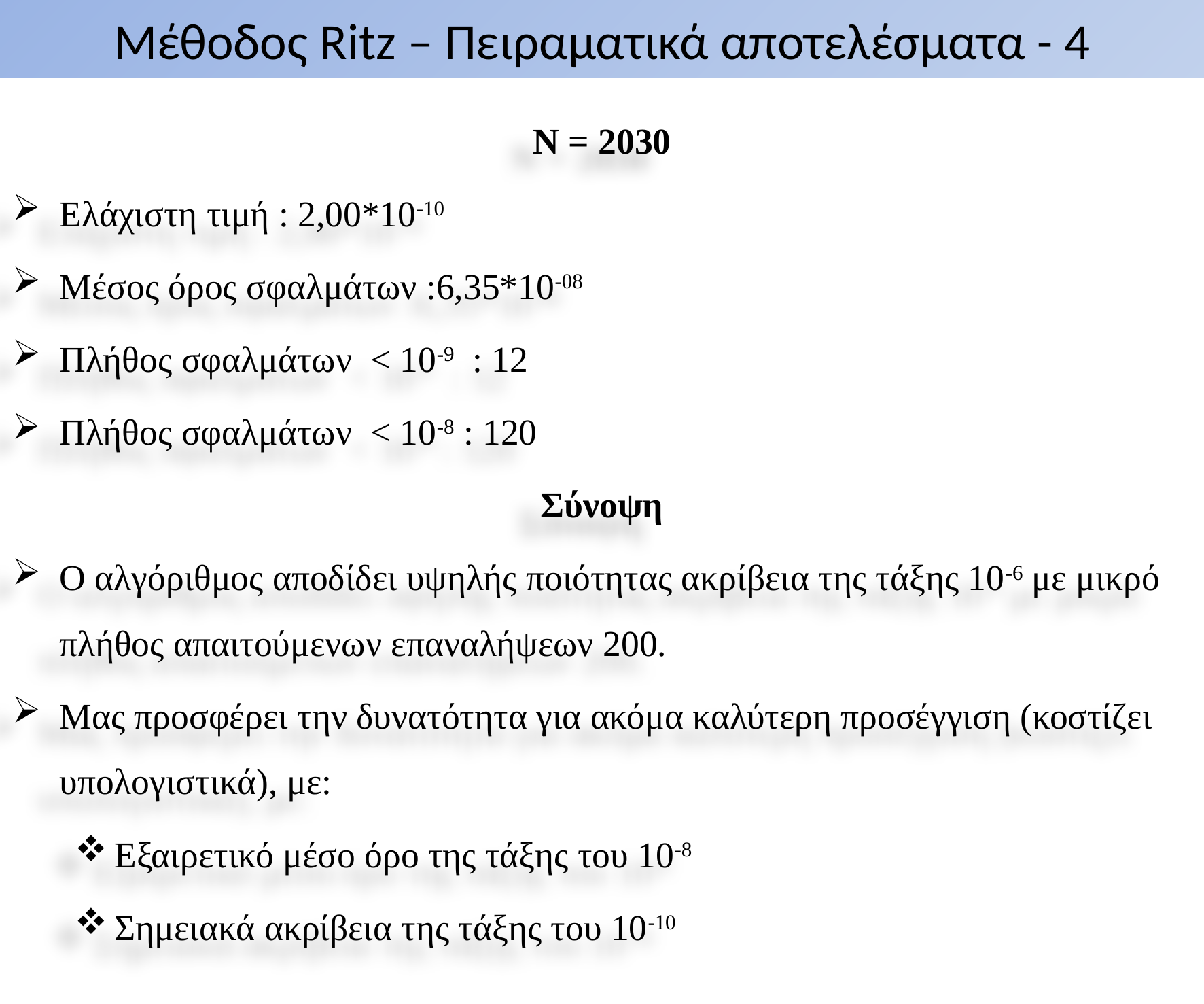

# Μέθοδος Ritz – Πειραματικά αποτελέσματα - 4
Ν = 2030
Ελάχιστη τιμή : 2,00*10-10
Μέσος όρος σφαλμάτων :6,35*10-08
Πλήθος σφαλμάτων  < 10-9  : 12
Πλήθος σφαλμάτων  < 10-8 : 120
Σύνοψη
Ο αλγόριθμος αποδίδει υψηλής ποιότητας ακρίβεια της τάξης 10-6 με μικρό πλήθος απαιτούμενων επαναλήψεων 200.
Μας προσφέρει την δυνατότητα για ακόμα καλύτερη προσέγγιση (κοστίζει υπολογιστικά), με:
Εξαιρετικό μέσο όρο της τάξης του 10-8
Σημειακά ακρίβεια της τάξης του 10-10